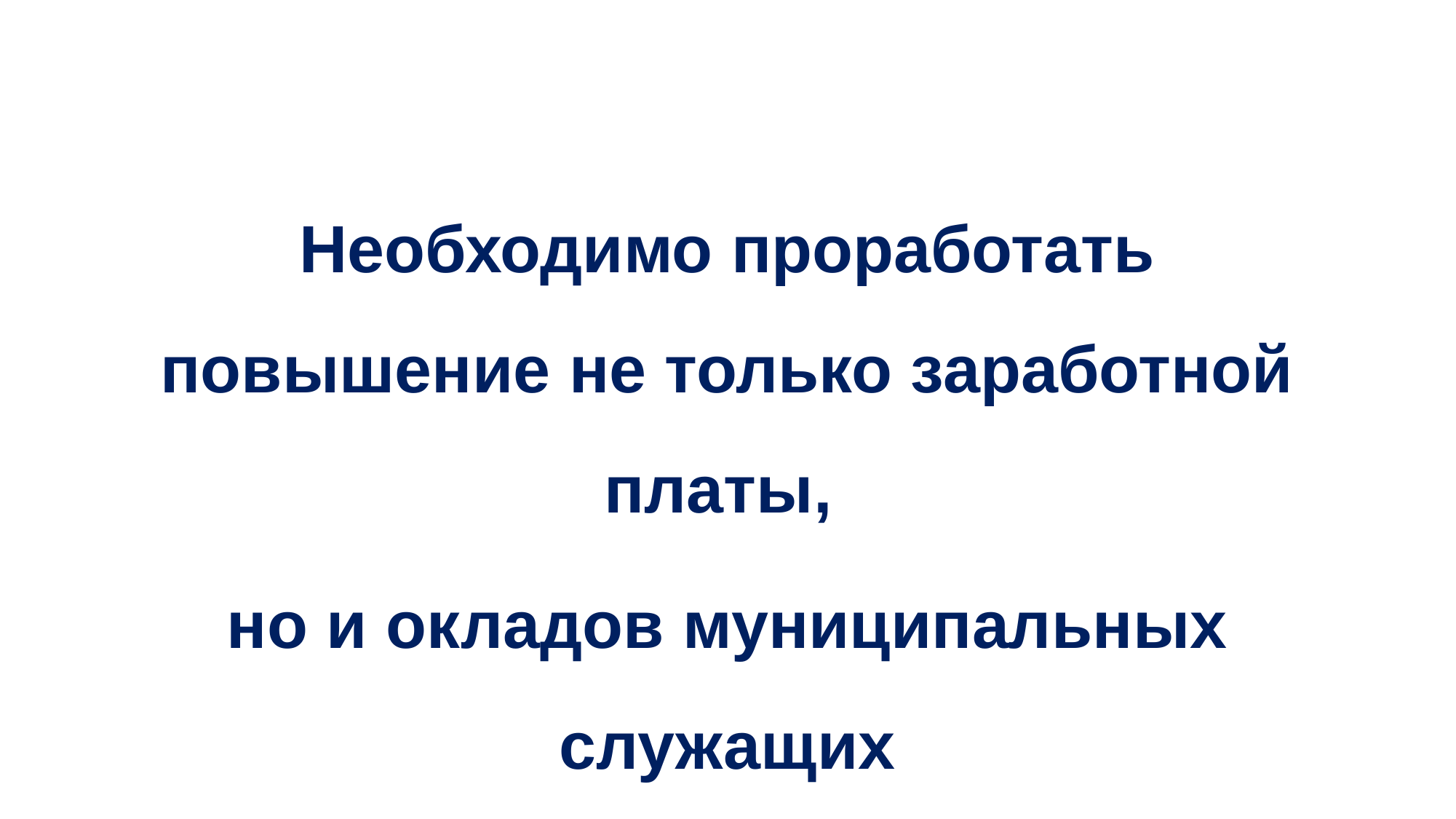

Необходимо проработать повышение не только заработной платы,
но и окладов муниципальных служащих